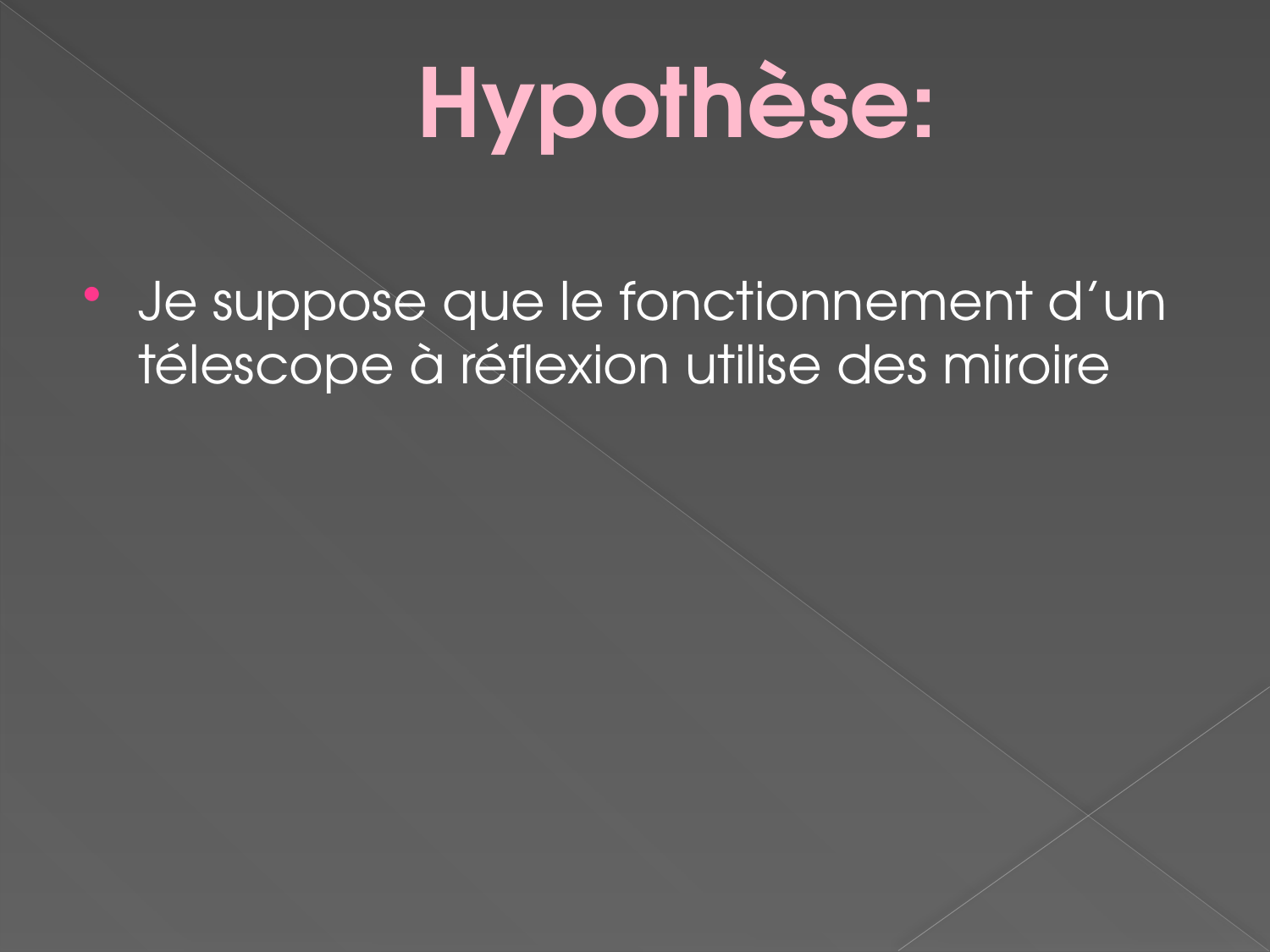

Hypothèse:
Je suppose que le fonctionnement d’un télescope à réflexion utilise des miroire